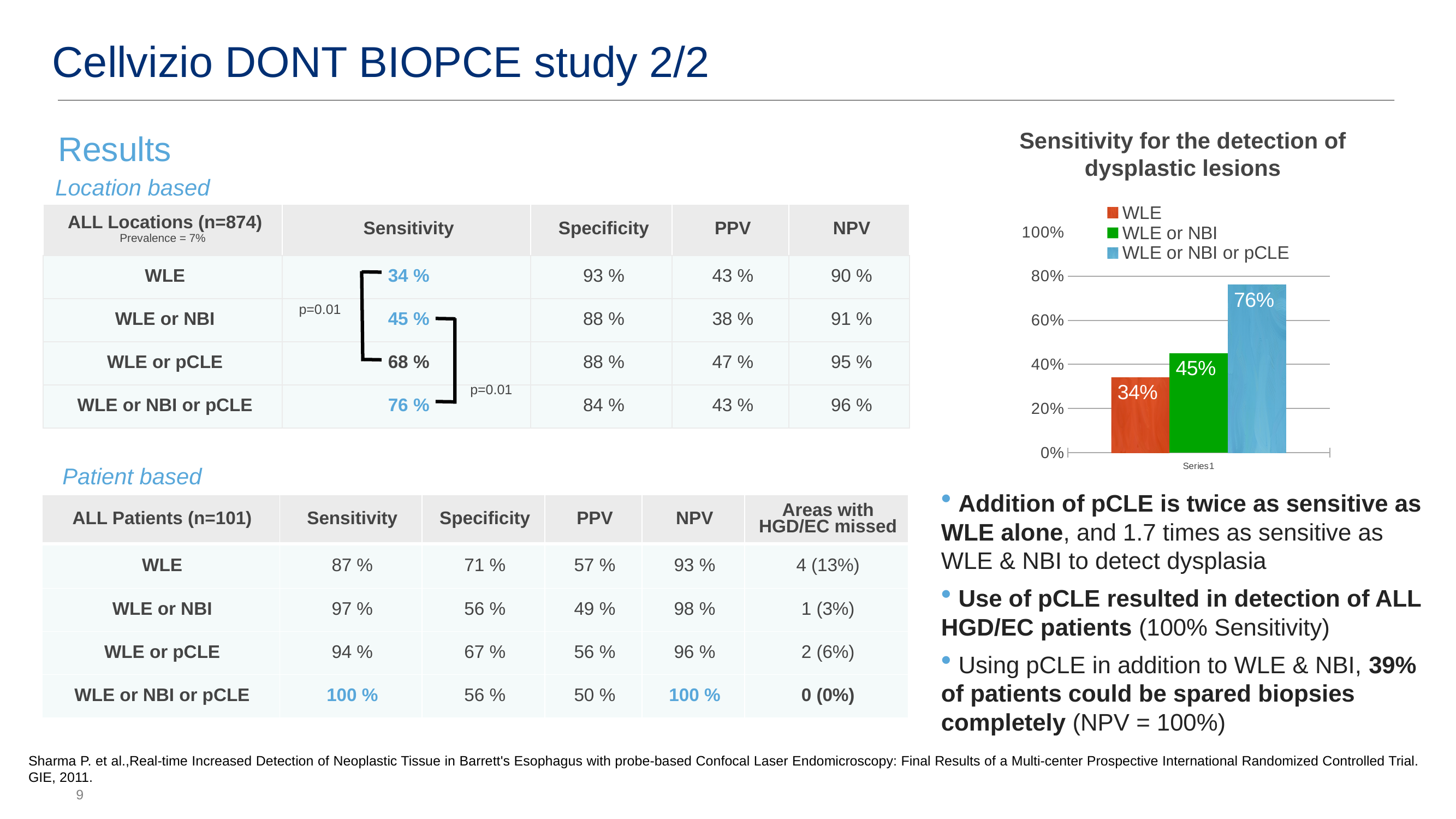

Cellvizio DONT BIOPCE study 2/2

Sensitivity for the detection of dysplastic lesions
Results
Location based

### Chart

| Category | WLE | WLE or NBI | WLE or NBI or pCLE |
|---|---|---|---|
|  | 0.34 | 0.45 | 0.76 |
| ALL Locations (n=874) Prevalence = 7% | Sensitivity | Specificity | PPV | NPV |
| --- | --- | --- | --- | --- |
| WLE | 34 % | 93 % | 43 % | 90 % |
| WLE or NBI | 45 % | 88 % | 38 % | 91 % |
| WLE or pCLE | 68 % | 88 % | 47 % | 95 % |
| WLE or NBI or pCLE | 76 % | 84 % | 43 % | 96 % |

p=0.01

p=0.01

Patient based
 Addition of pCLE is twice as sensitive as WLE alone, and 1.7 times as sensitive as WLE & NBI to detect dysplasia
 Use of pCLE resulted in detection of ALL HGD/EC patients (100% Sensitivity)
 Using pCLE in addition to WLE & NBI, 39% of patients could be spared biopsies completely (NPV = 100%)
| ALL Patients (n=101) | Sensitivity | Specificity | PPV | NPV | Areas with HGD/EC missed |
| --- | --- | --- | --- | --- | --- |
| WLE | 87 % | 71 % | 57 % | 93 % | 4 (13%) |
| WLE or NBI | 97 % | 56 % | 49 % | 98 % | 1 (3%) |
| WLE or pCLE | 94 % | 67 % | 56 % | 96 % | 2 (6%) |
| WLE or NBI or pCLE | 100 % | 56 % | 50 % | 100 % | 0 (0%) |
Sharma P. et al.,Real-time Increased Detection of Neoplastic Tissue in Barrett's Esophagus with probe-based Confocal Laser Endomicroscopy: Final Results of a Multi-center Prospective International Randomized Controlled Trial. GIE, 2011.
9